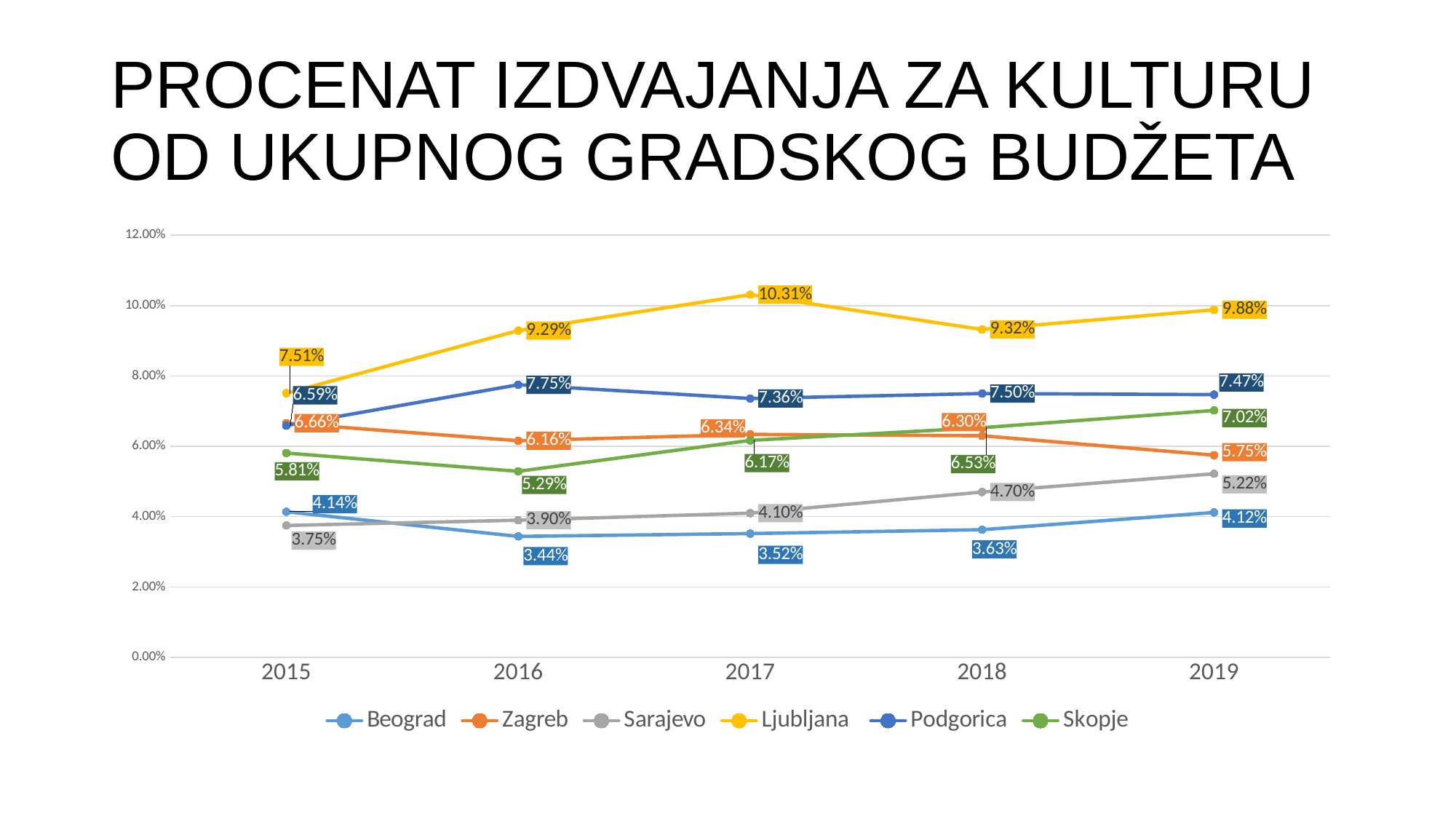

# PROCENAT IZDVAJANJA ZA KULTURU OD UKUPNOG GRADSKOG BUDŽETA

### Chart

| Category | Beograd | Zagreb | Sarajevo | Ljubljana  | Podgorica | Skopje |
|---|---|---|---|---|---|---|
| 2015 | 0.0414 | 0.0666 | 0.0375 | 0.0751 | 0.0659 | 0.0581 |
| 2016 | 0.0344 | 0.0616 | 0.039 | 0.0929 | 0.0775 | 0.0529 |
| 2017 | 0.0352 | 0.0634 | 0.041 | 0.1031 | 0.0736 | 0.0617 |
| 2018 | 0.0363 | 0.063 | 0.047 | 0.0932 | 0.075 | 0.0653 |
| 2019 | 0.0412 | 0.0575 | 0.0522 | 0.0988 | 0.0747 | 0.0702 |